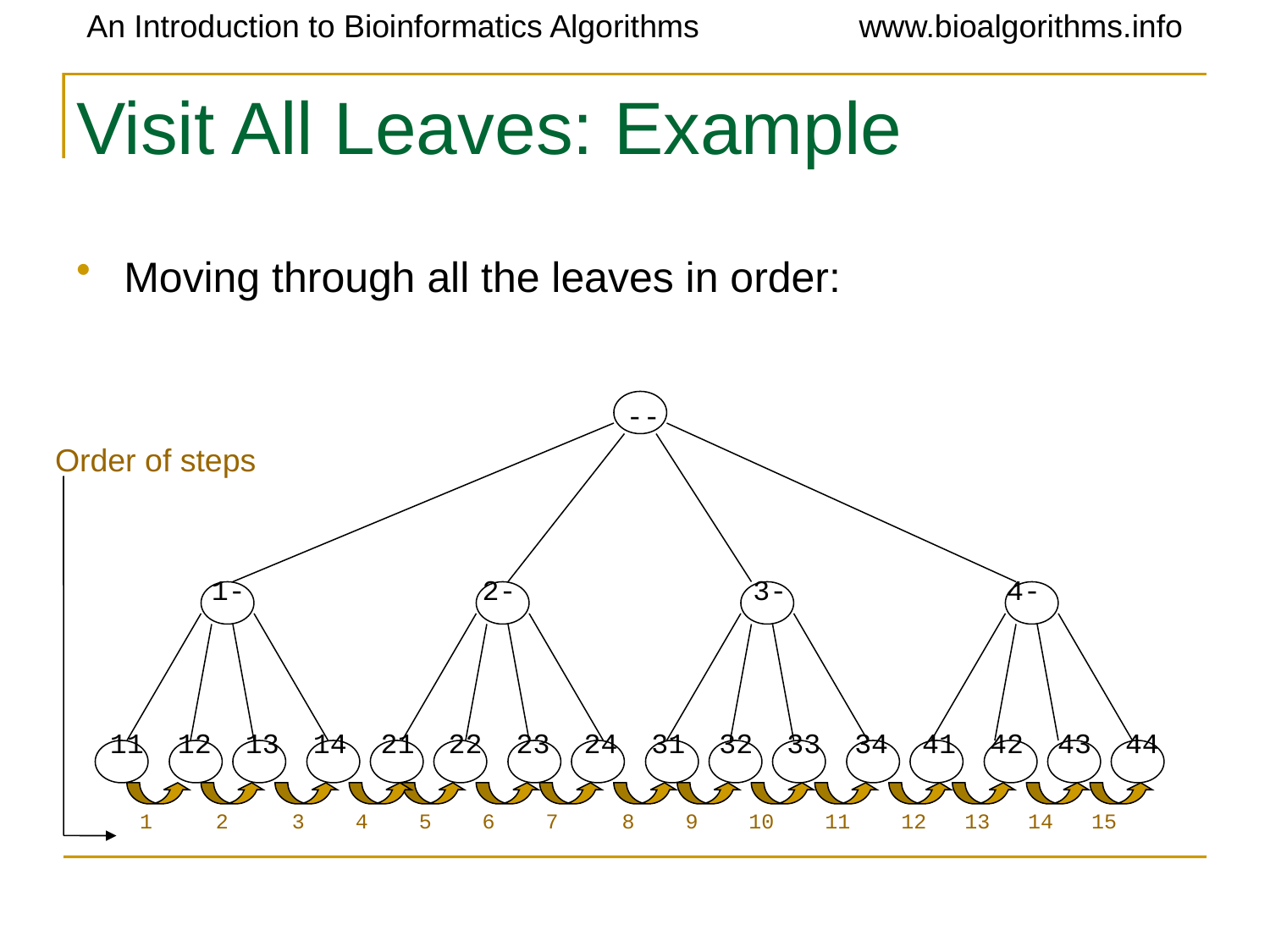

# Visit All Leaves: Example
Moving through all the leaves in order:

        1-              2-              3-             4-

11  12  13  14  21  22  23  24  31  32  33  34  41  42  43  44

     1     2     3    4    5    6    7     8    9    10    11    12   13   14   15
--

Order of steps